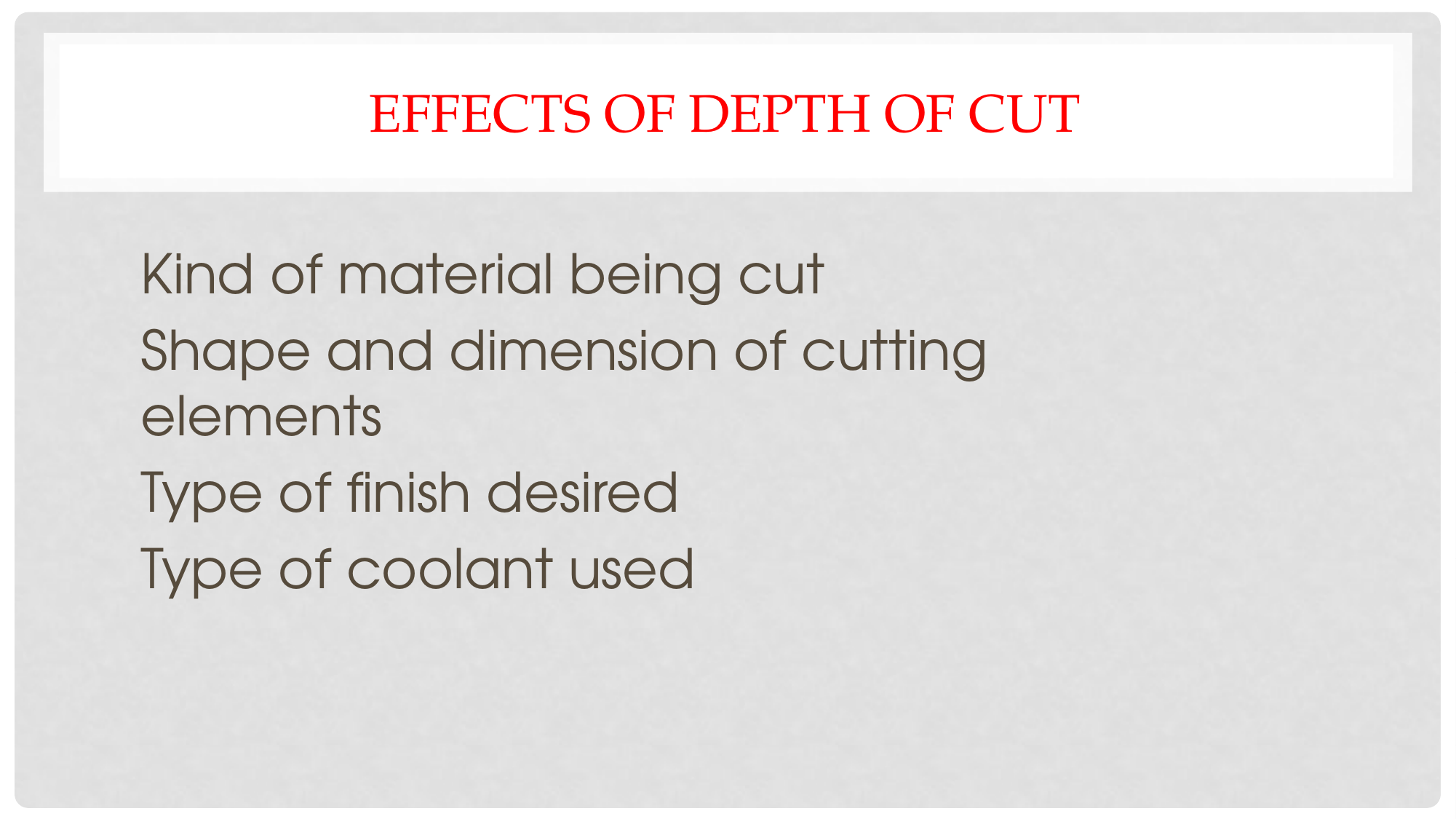

# Effects of Depth of Cut
Kind of material being cut
Shape and dimension of cutting elements
Type of finish desired
Type of coolant used